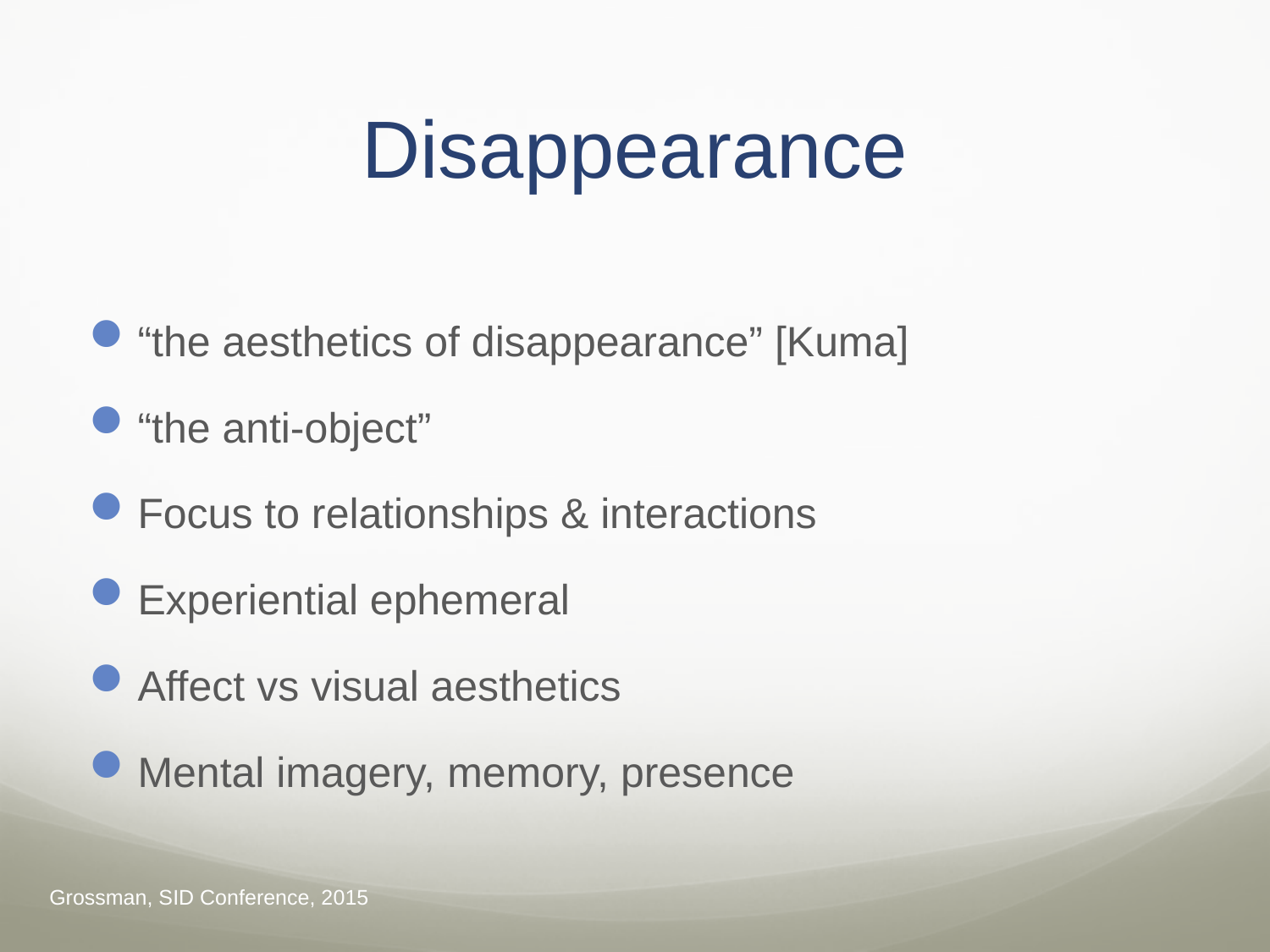

# Disappearance

“the aesthetics of disappearance” [Kuma]
“the anti-object”
Focus to relationships & interactions
Experiential ephemeral
Affect vs visual aesthetics
Mental imagery, memory, presence

Grossman, SID Conference, 2015